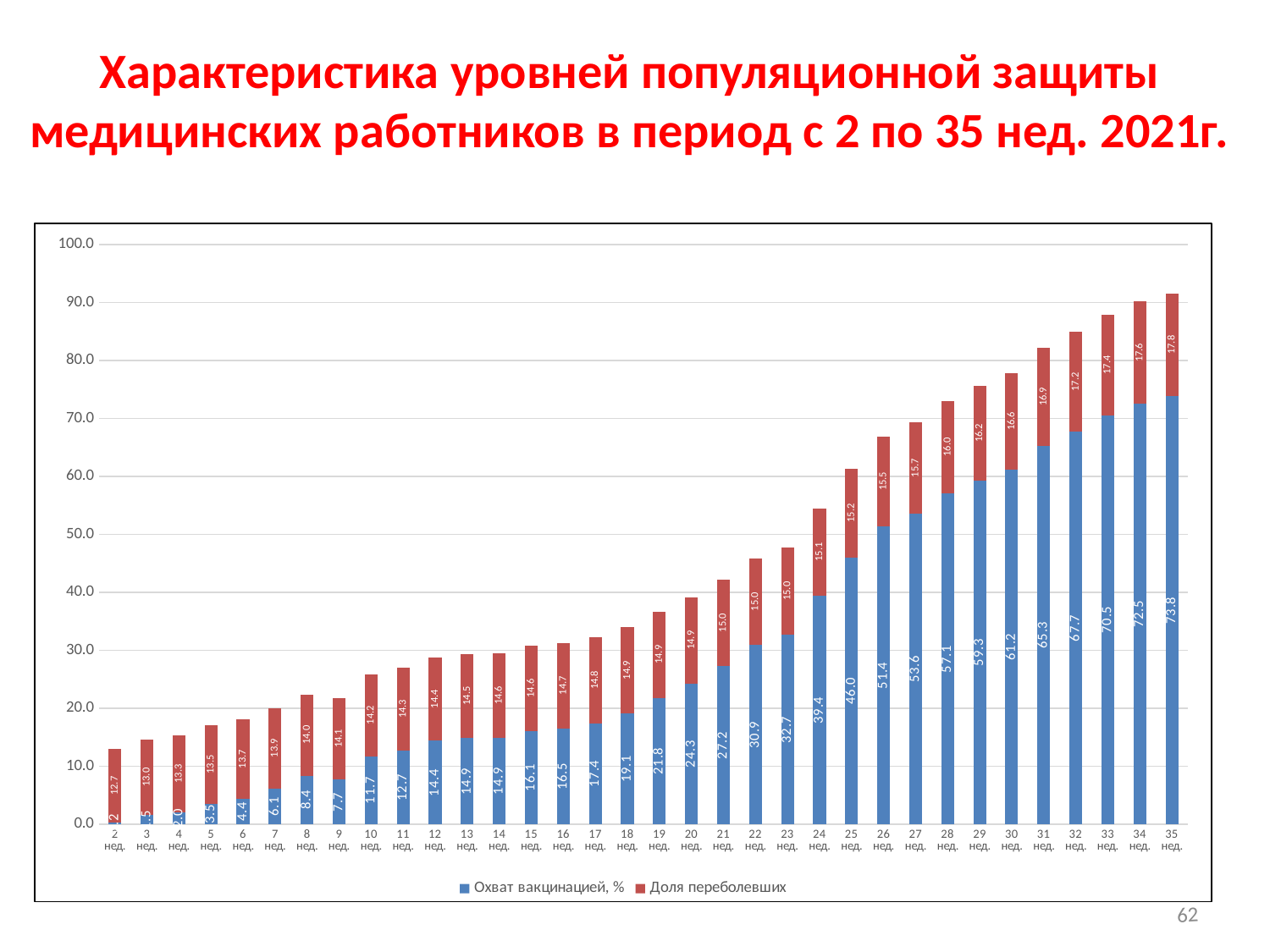

Характеристика уровней популяционной защиты медицинских работников в период с 2 по 35 нед. 2021г.

### Chart

| Category | Охват вакцинацией, % | Доля переболевших |
|---|---|---|
| 2 нед. | 0.23233437375325622 | 12.717836877284384 |
| 3 нед. | 1.5277745183168665 | 13.040932129803517 |
| 4 нед. | 2.00652413695994 | 13.32364047575776 |
| 5 нед. | 3.541339090845087 | 13.515478281940997 |
| 6 нед. | 4.353335993053437 | 13.717412814765453 |
| 7 нед. | 6.141606627396682 | 13.864825023727306 |
| 8 нед. | 8.366384266973318 | 14.004159851376183 |
| 9 нед. | 7.713970570979324 | 14.086953009834211 |
| 10 нед. | 11.677735795921242 | 14.175804204276973 |
| 11 нед. | 12.740841566731595 | 14.256578017406756 |
| 12 нед. | 14.38126305414095 | 14.408028917025101 |
| 13 нед. | 14.867053108352305 | 14.500918802124351 |
| 14 нед. | 14.921029781042453 | 14.5756345792694 |
| 15 нед. | 16.094435709089204 | 14.640253629773229 |
| 16 нед. | 16.533289526178685 | 14.741220896185455 |
| 17 нед. | 17.41569078406984 | 14.801801256032796 |
| 18 нед. | 19.096008073032785 | 14.856323579895397 |
| 19 нед. | 21.80422895496468 | 14.896710486460291 |
| 20 нед. | 24.27307502757504 | 14.918923285070981 |
| 21 нед. | 27.23944521367722 | 14.957290846307627 |
| 22 нед. | 30.877003590622138 | 14.99363906221603 |
| 23 нед. | 32.653540165684916 | 15.03402596878092 |
| 24 нед. | 39.384196568961066 | 15.102683709941237 |
| 25 нед. | 46.0491422402666 | 15.244037882918358 |
| 26 нед. | 51.378751965454924 | 15.476262595666485 |
| 27 нед. | 53.5565933679097 | 15.744835524323014 |
| 28 нед. | 57.060383469057285 | 15.977060237071141 |
| 29 нед. | 59.346178216892355 | 16.22342036711698 |
| 30 нед. | 61.2048532069184 | 16.558631691605584 |
| 31 нед. | 65.29769308394546 | 16.875668908139982 |
| 32 нед. | 67.72664335500222 | 17.186648088689648 |
| 33 нед. | 70.53343033489006 | 17.388582621514107 |
| 34 нед. | 72.53995447184998 | 17.63696209688819 |
| 35 нед. | 73.80957968599657 | 17.792451687163023 |
62